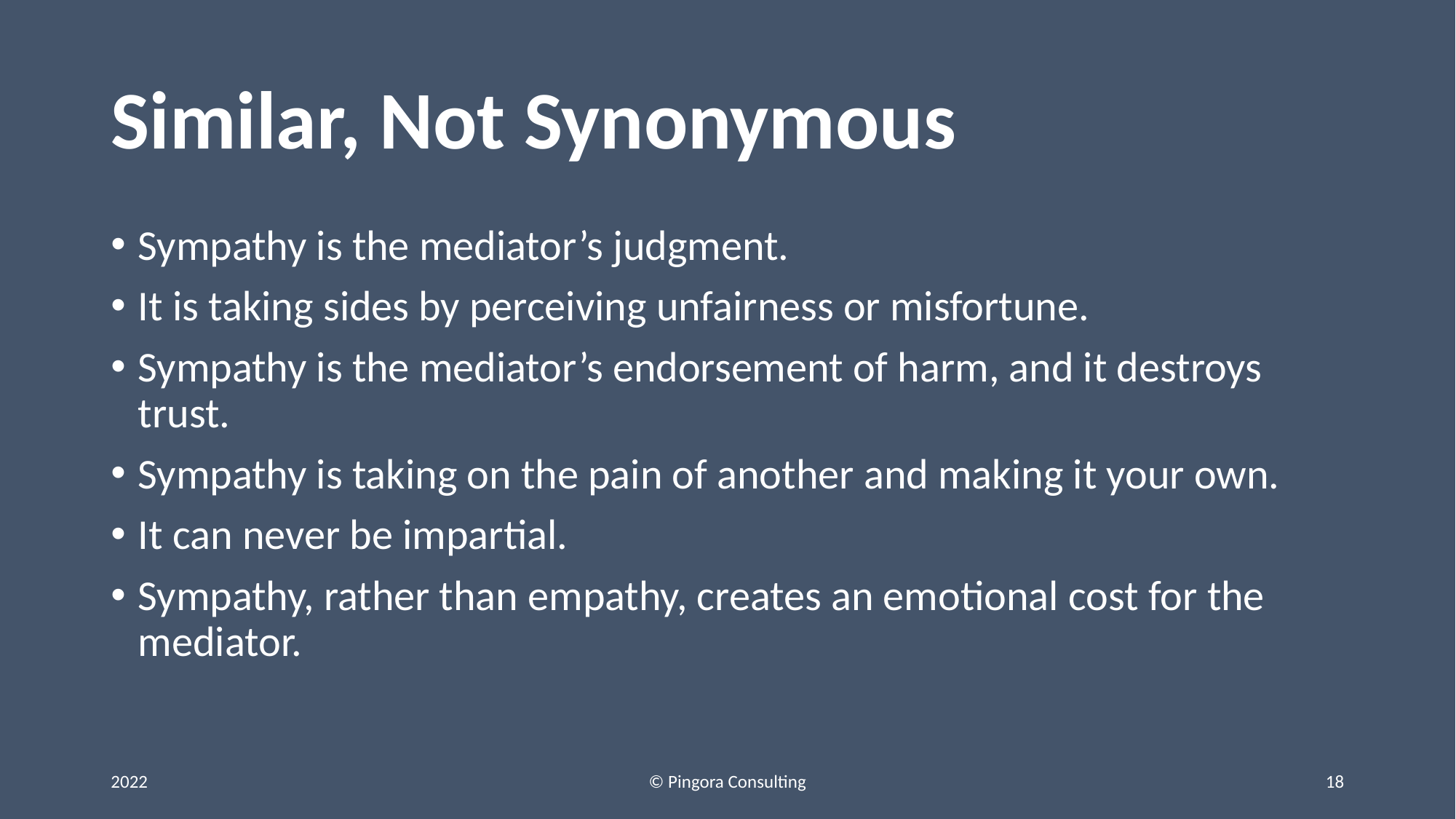

# Similar, Not Synonymous
Sympathy is the mediator’s judgment.
It is taking sides by perceiving unfairness or misfortune.
Sympathy is the mediator’s endorsement of harm, and it destroys trust.
Sympathy is taking on the pain of another and making it your own.
It can never be impartial.
Sympathy, rather than empathy, creates an emotional cost for the mediator.
2022
© Pingora Consulting
18